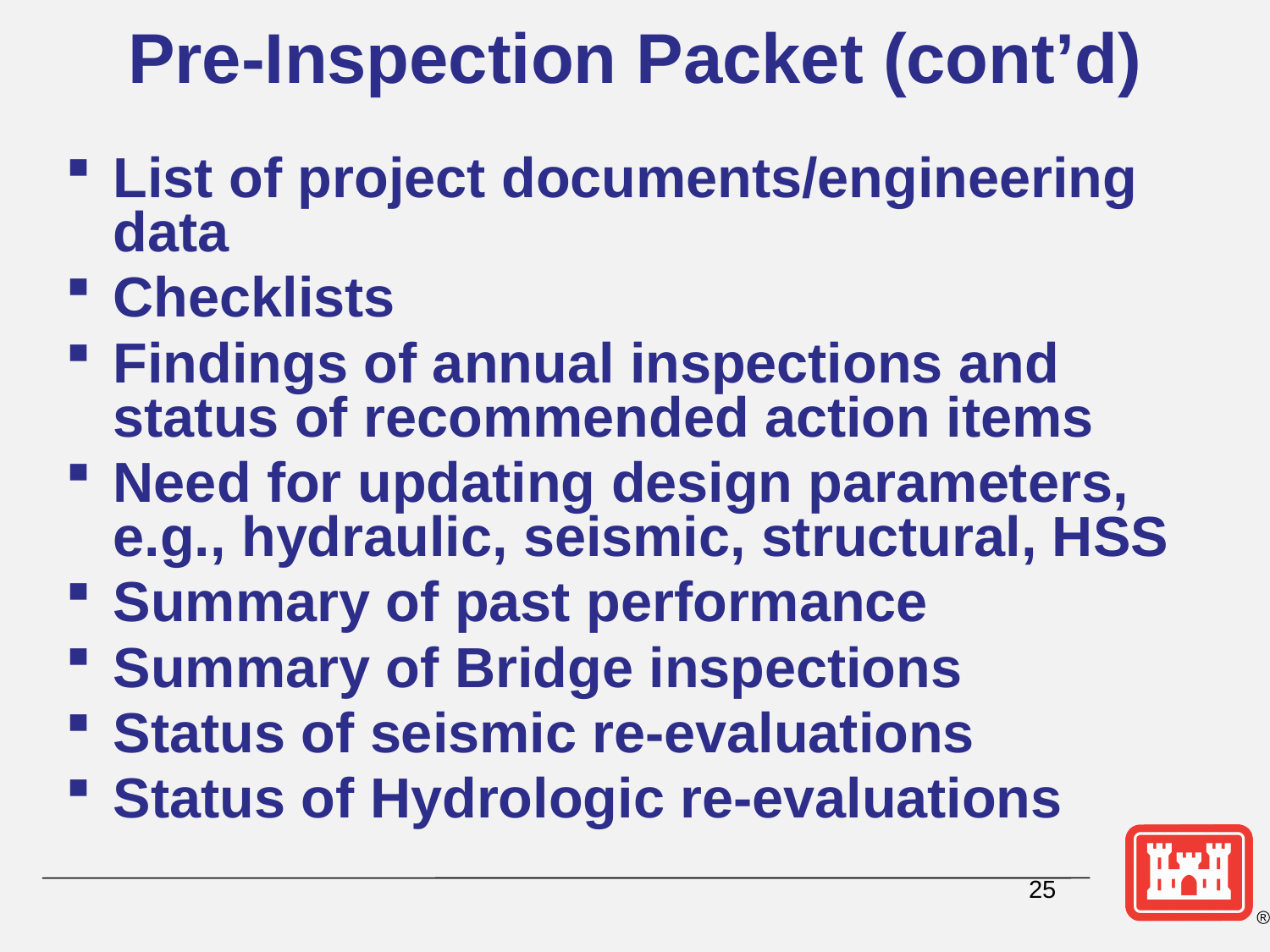

# Pre-Inspection Packet (cont’d)
List of project documents/engineering data
Checklists
Findings of annual inspections and status of recommended action items
Need for updating design parameters, e.g., hydraulic, seismic, structural, HSS
Summary of past performance
Summary of Bridge inspections
Status of seismic re-evaluations
Status of Hydrologic re-evaluations

25